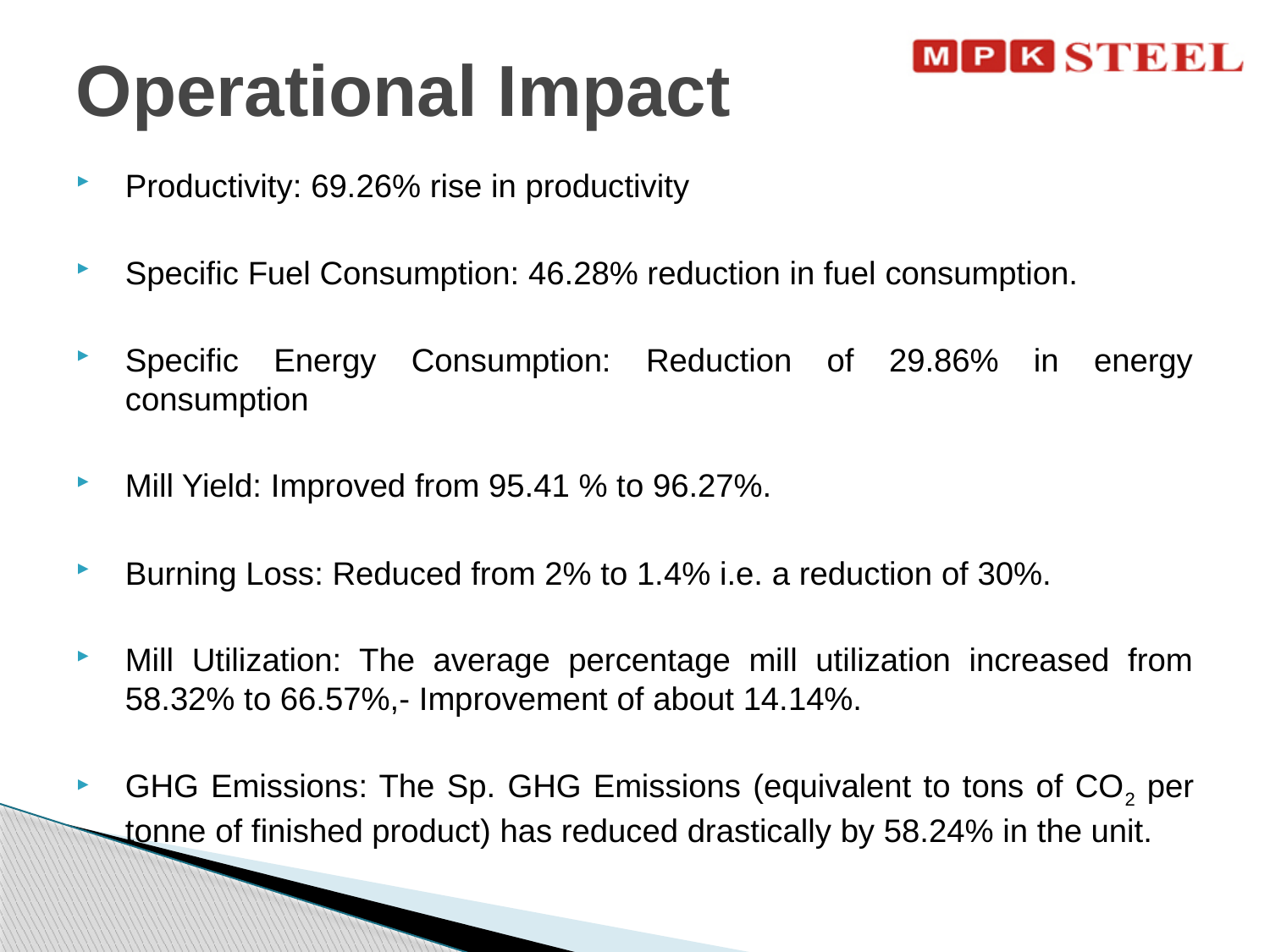

# Operational Impact
Productivity: 69.26% rise in productivity

Specific Fuel Consumption: 46.28% reduction in fuel consumption.

Specific Energy Consumption: Reduction of 29.86% in energy consumption

Mill Yield: Improved from 95.41 % to 96.27%.

Burning Loss: Reduced from 2% to 1.4% i.e. a reduction of 30%.

Mill Utilization: The average percentage mill utilization increased from 58.32% to 66.57%,- Improvement of about 14.14%.

GHG Emissions: The Sp. GHG Emissions (equivalent to tons of CO2 per tonne of finished product) has reduced drastically by 58.24% in the unit.